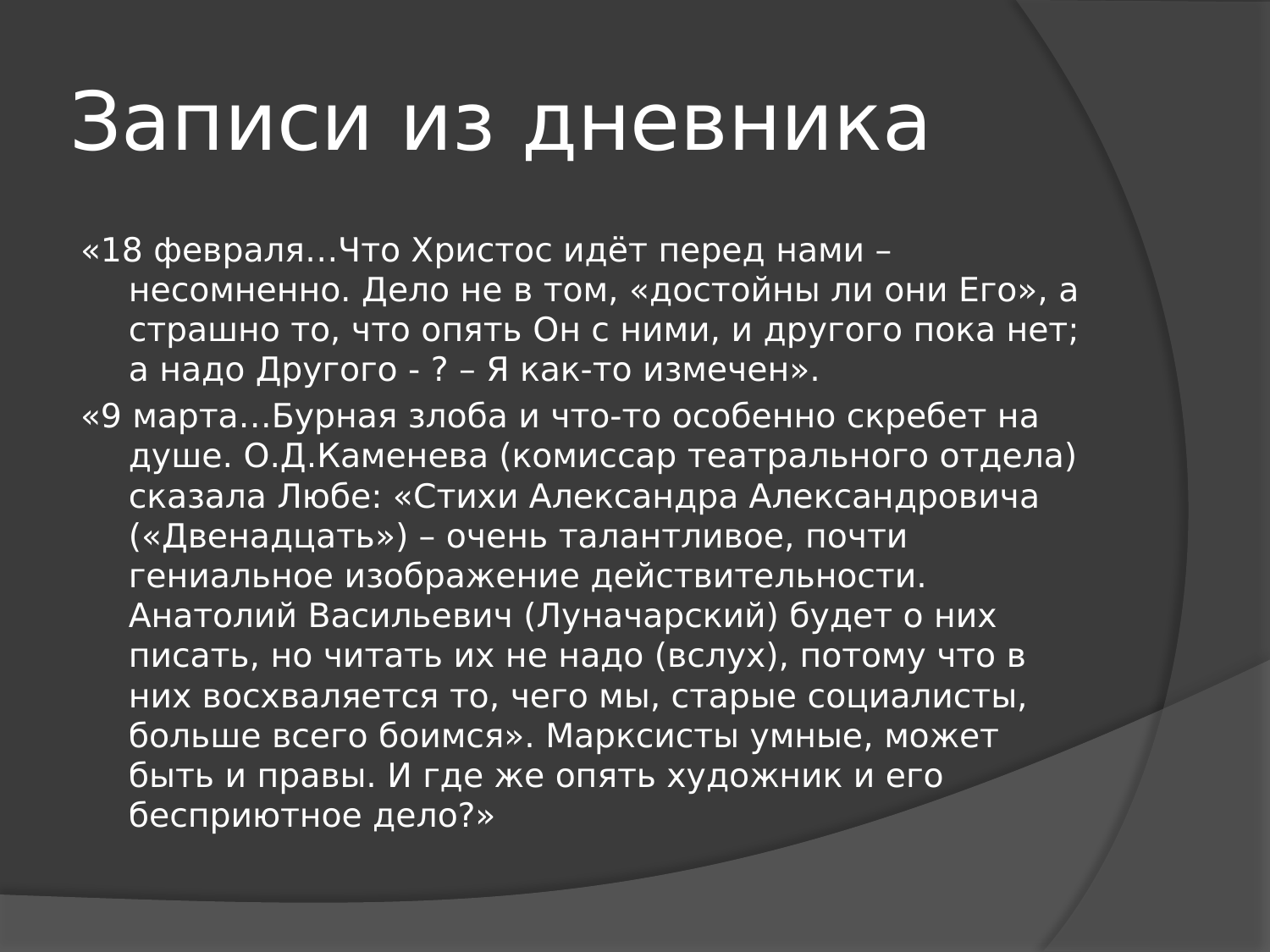

# Записи из дневника
«18 февраля…Что Христос идёт перед нами – несомненно. Дело не в том, «достойны ли они Его», а страшно то, что опять Он с ними, и другого пока нет; а надо Другого - ? – Я как-то измечен».
«9 марта…Бурная злоба и что-то особенно скребет на душе. О.Д.Каменева (комиссар театрального отдела) сказала Любе: «Стихи Александра Александровича («Двенадцать») – очень талантливое, почти гениальное изображение действительности. Анатолий Васильевич (Луначарский) будет о них писать, но читать их не надо (вслух), потому что в них восхваляется то, чего мы, старые социалисты, больше всего боимся». Марксисты умные, может быть и правы. И где же опять художник и его  бесприютное дело?»